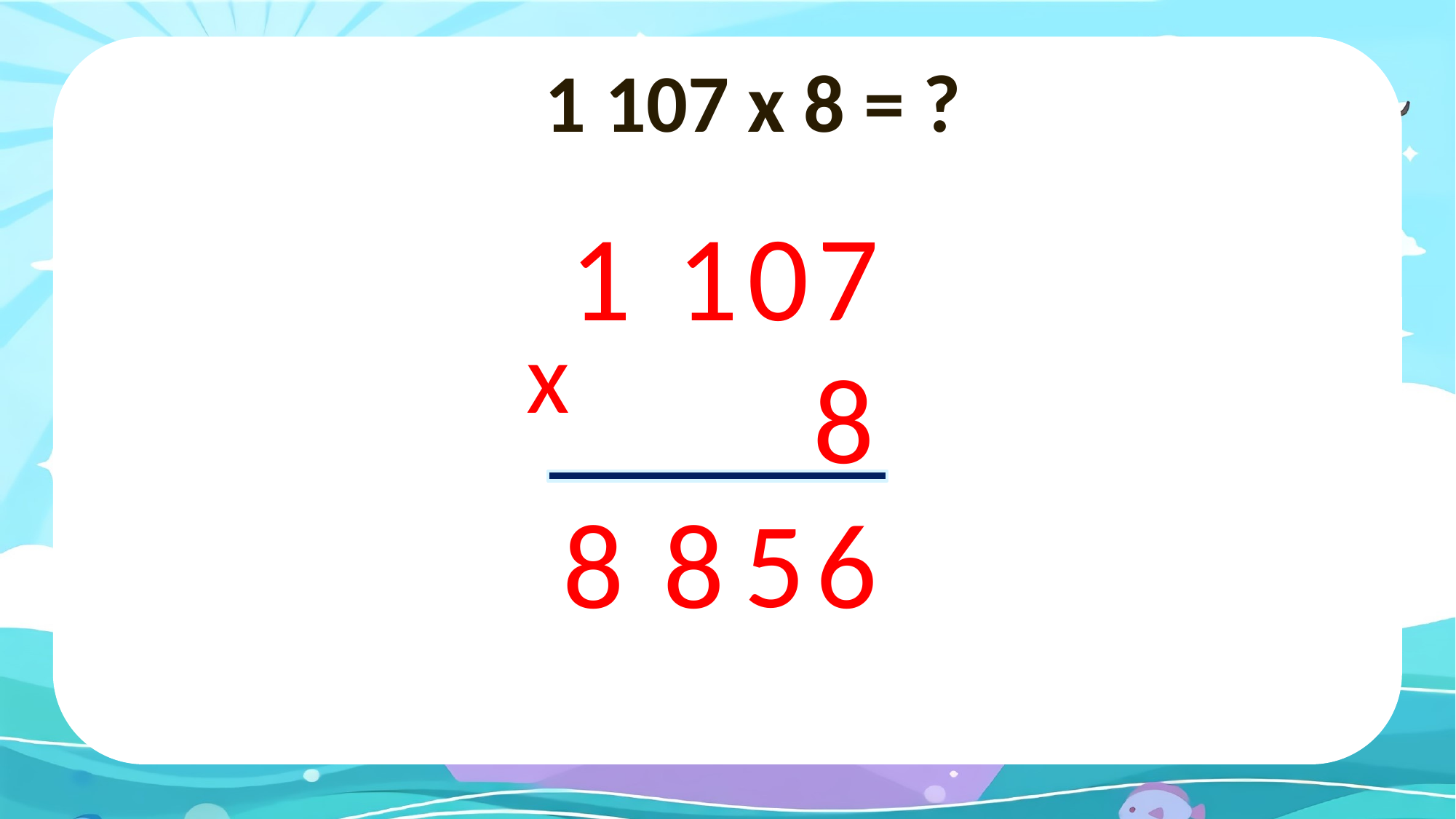

1 107 x 8 = ?
1 107
x
 8

5
8
8
6